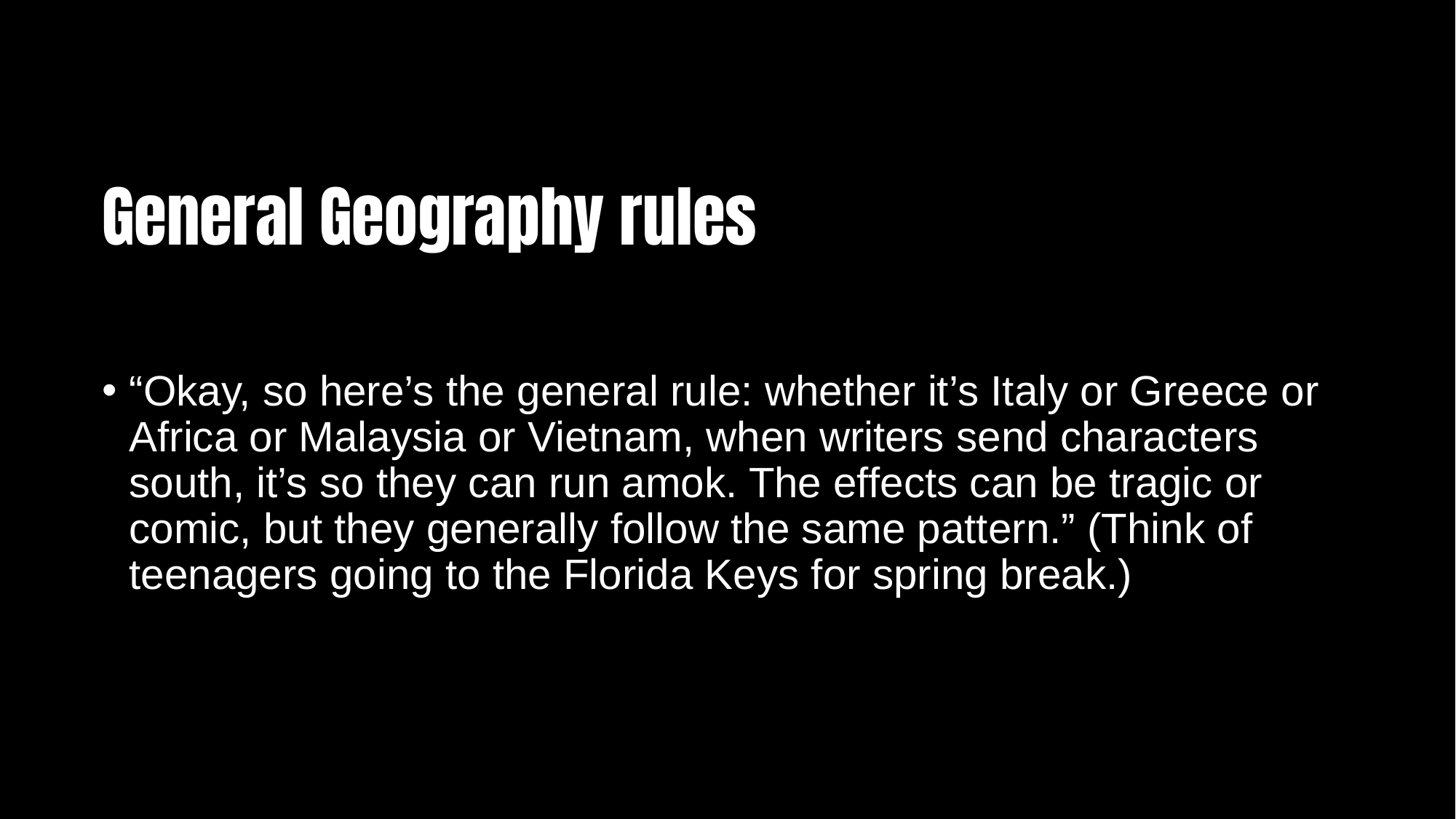

# General Geography rules
“Okay, so here’s the general rule: whether it’s Italy or Greece or Africa or Malaysia or Vietnam, when writers send characters south, it’s so they can run amok. The effects can be tragic or comic, but they generally follow the same pattern.” (Think of teenagers going to the Florida Keys for spring break.)